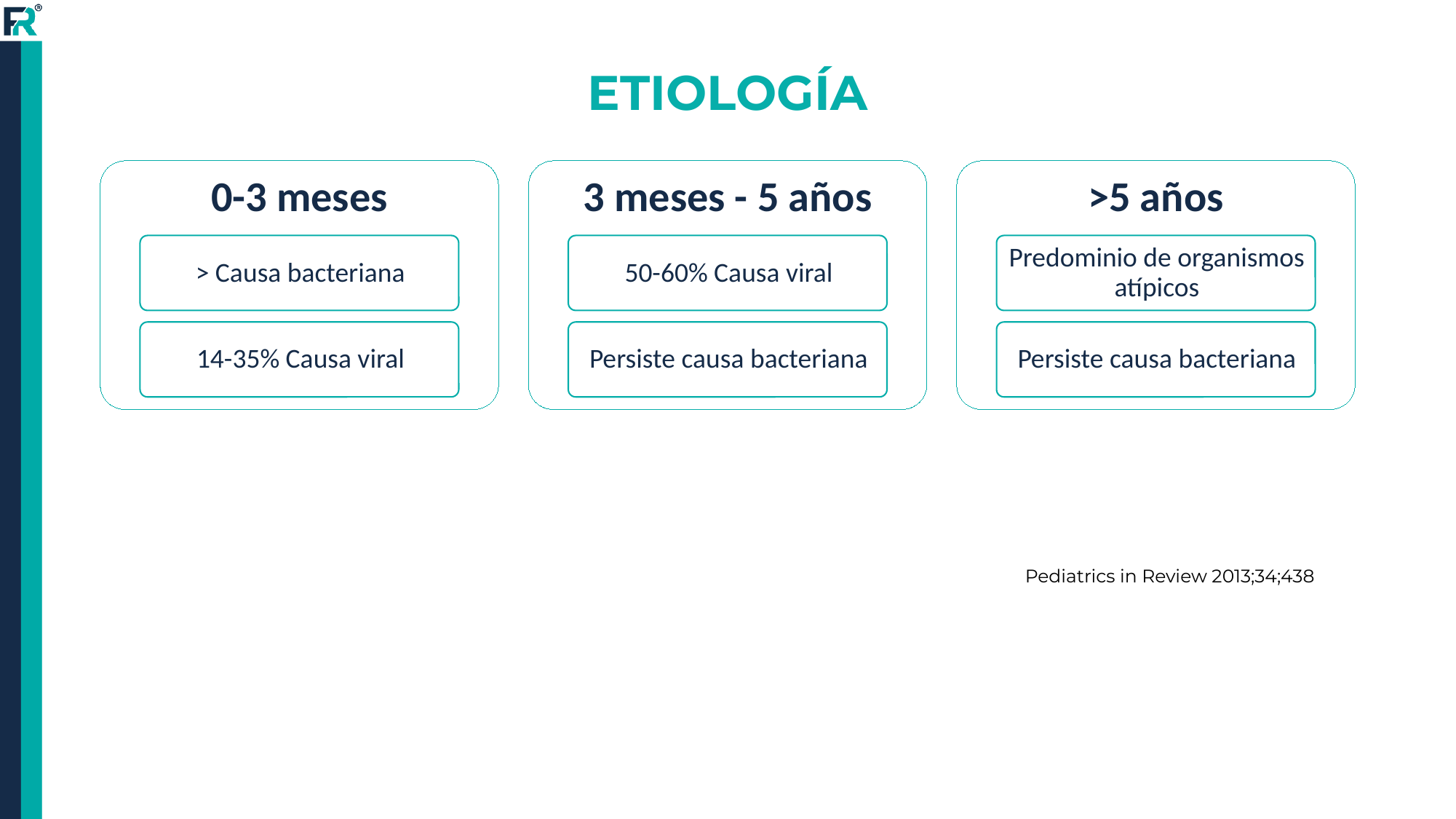

# ETIOLOGÍA
0-3 meses
> Causa bacteriana
14-35% Causa viral
3 meses - 5 años
50-60% Causa viral
Persiste causa bacteriana
>5 años
Predominio de organismos atípicos
Persiste causa bacteriana
Pediatrics in Review 2013;34;438